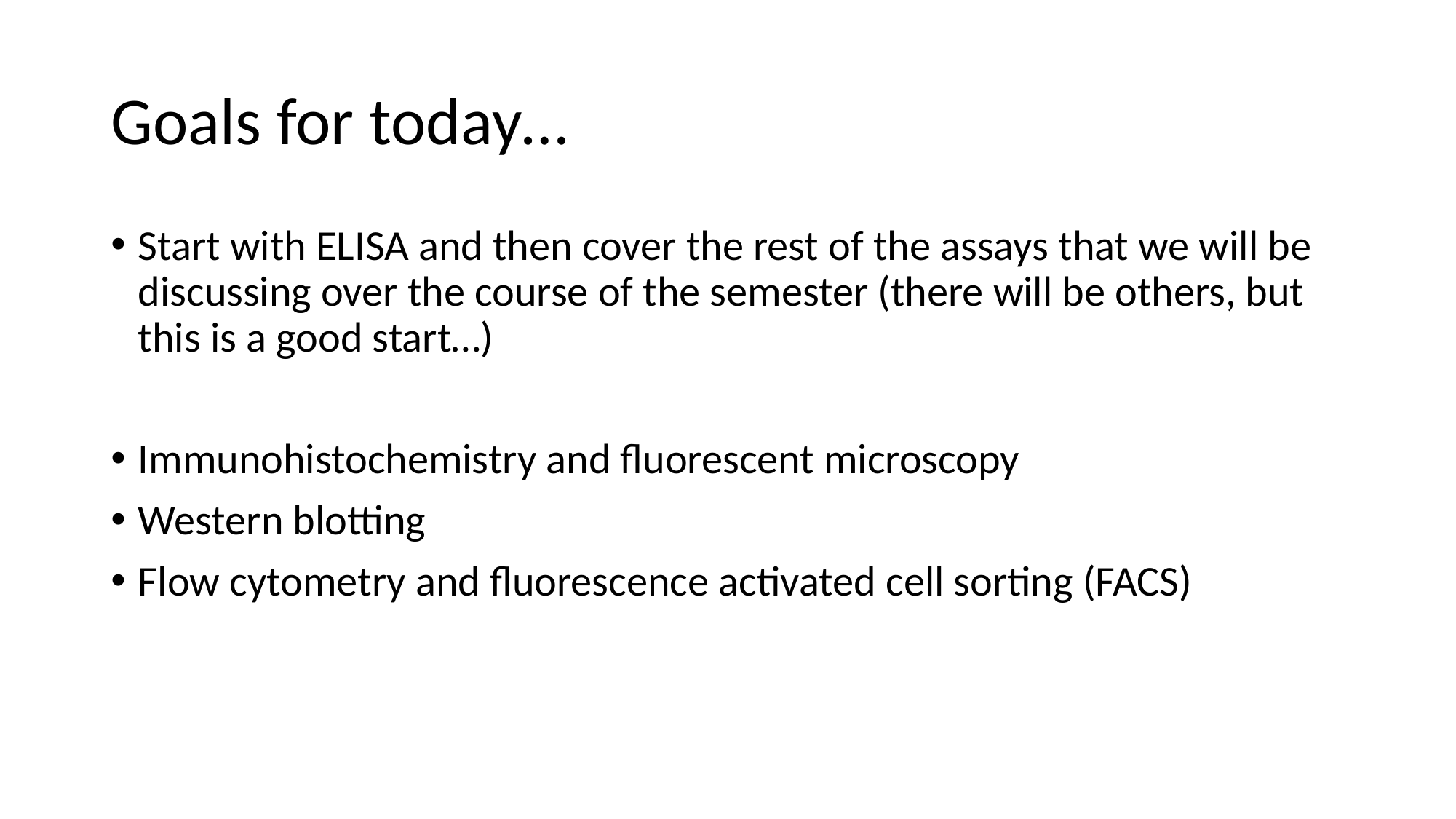

# Goals for today…
Start with ELISA and then cover the rest of the assays that we will be discussing over the course of the semester (there will be others, but this is a good start…)

Immunohistochemistry and fluorescent microscopy
Western blotting
Flow cytometry and fluorescence activated cell sorting (FACS)